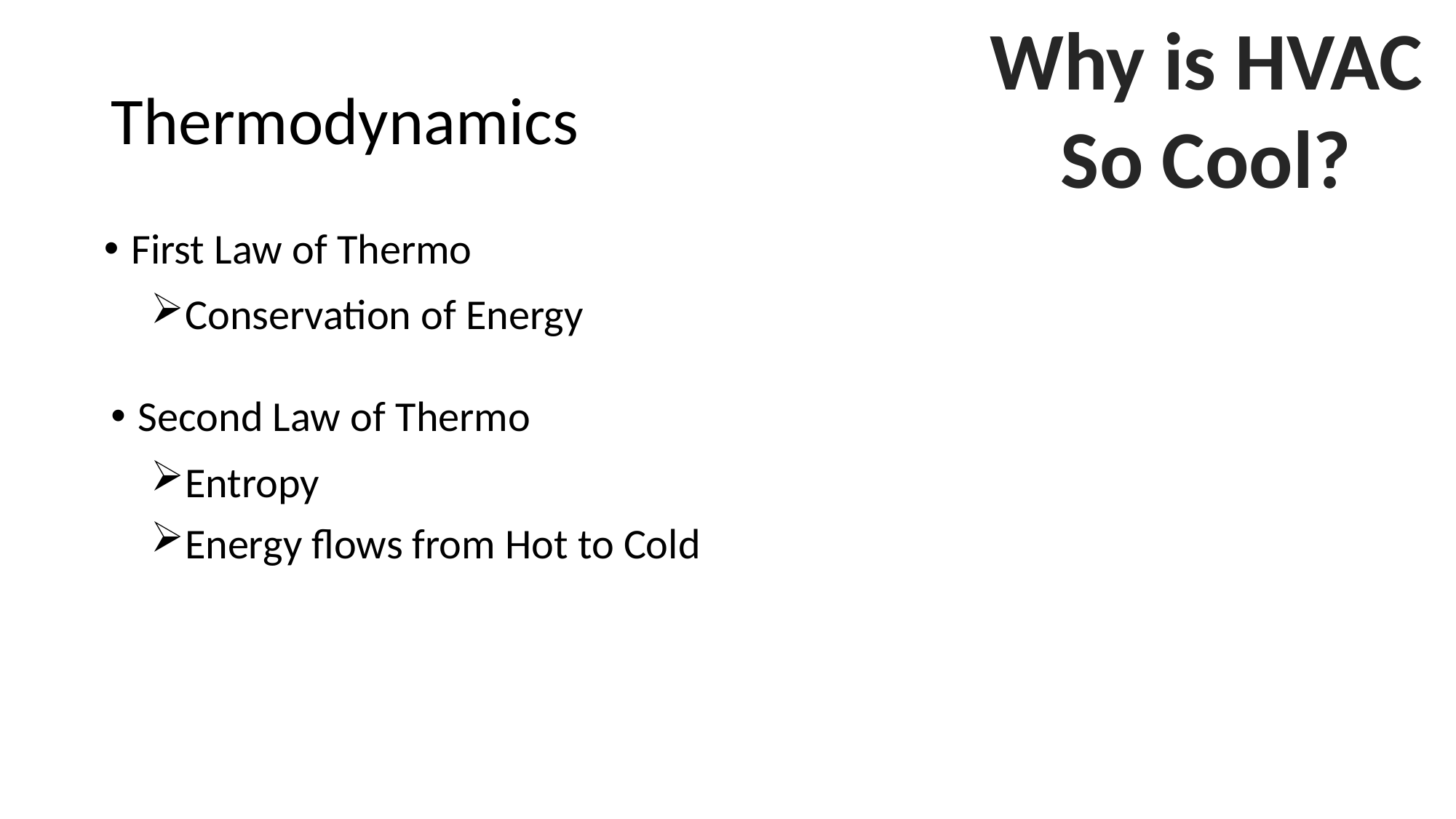

Why is HVAC
So Cool?
# Thermodynamics
First Law of Thermo
Conservation of Energy
Second Law of Thermo
Entropy
Energy flows from Hot to Cold